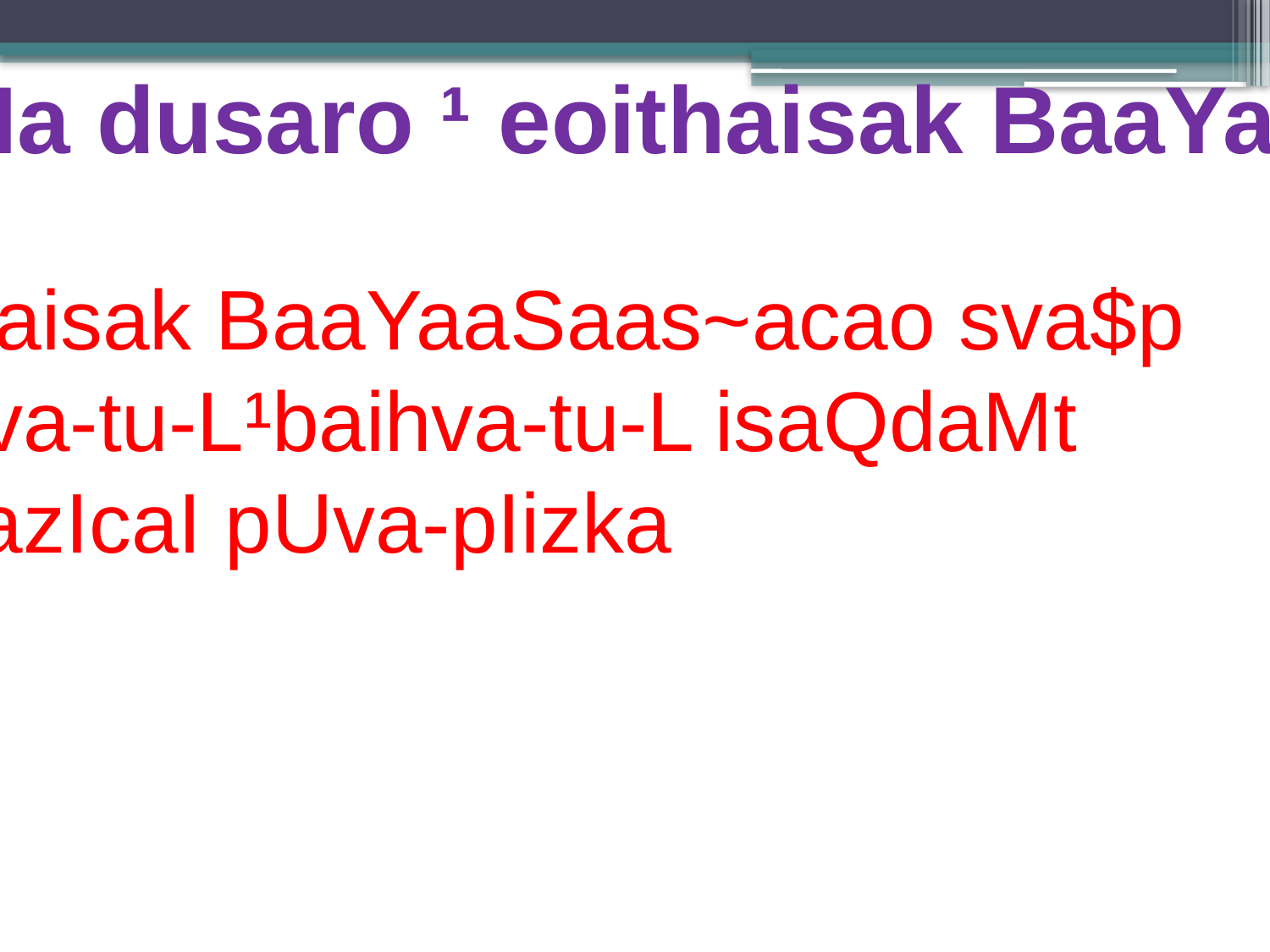

p`krNa dusaro ¹ eoithaisak BaaYaaSaas~

          eoithaisak BaaYaaSaas~acao sva$p
          AMtva-tu-L¹baihva-tu-L isaQdaMt
          marazIcaI pUva-pIizka